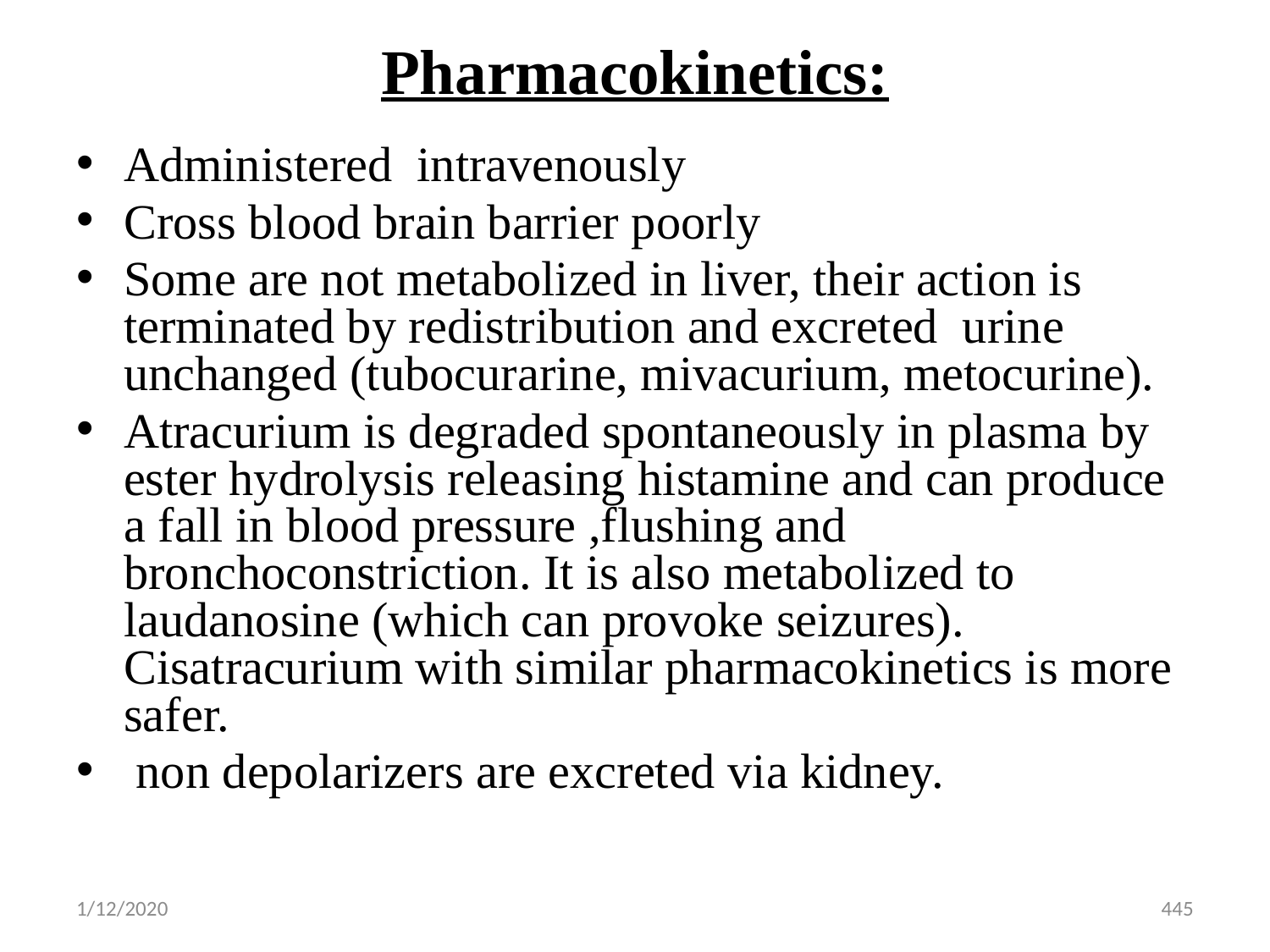

# Pharmacokinetics:
Administered  intravenously
Cross blood brain barrier poorly
Some are not metabolized in liver, their action is terminated by redistribution and excreted  urine unchanged (tubocurarine, mivacurium, metocurine).
Atracurium is degraded spontaneously in plasma by ester hydrolysis releasing histamine and can produce a fall in blood pressure ,flushing and bronchoconstriction. It is also metabolized to laudanosine (which can provoke seizures). Cisatracurium with similar pharmacokinetics is more safer.
 non depolarizers are excreted via kidney.

445
1/12/2020